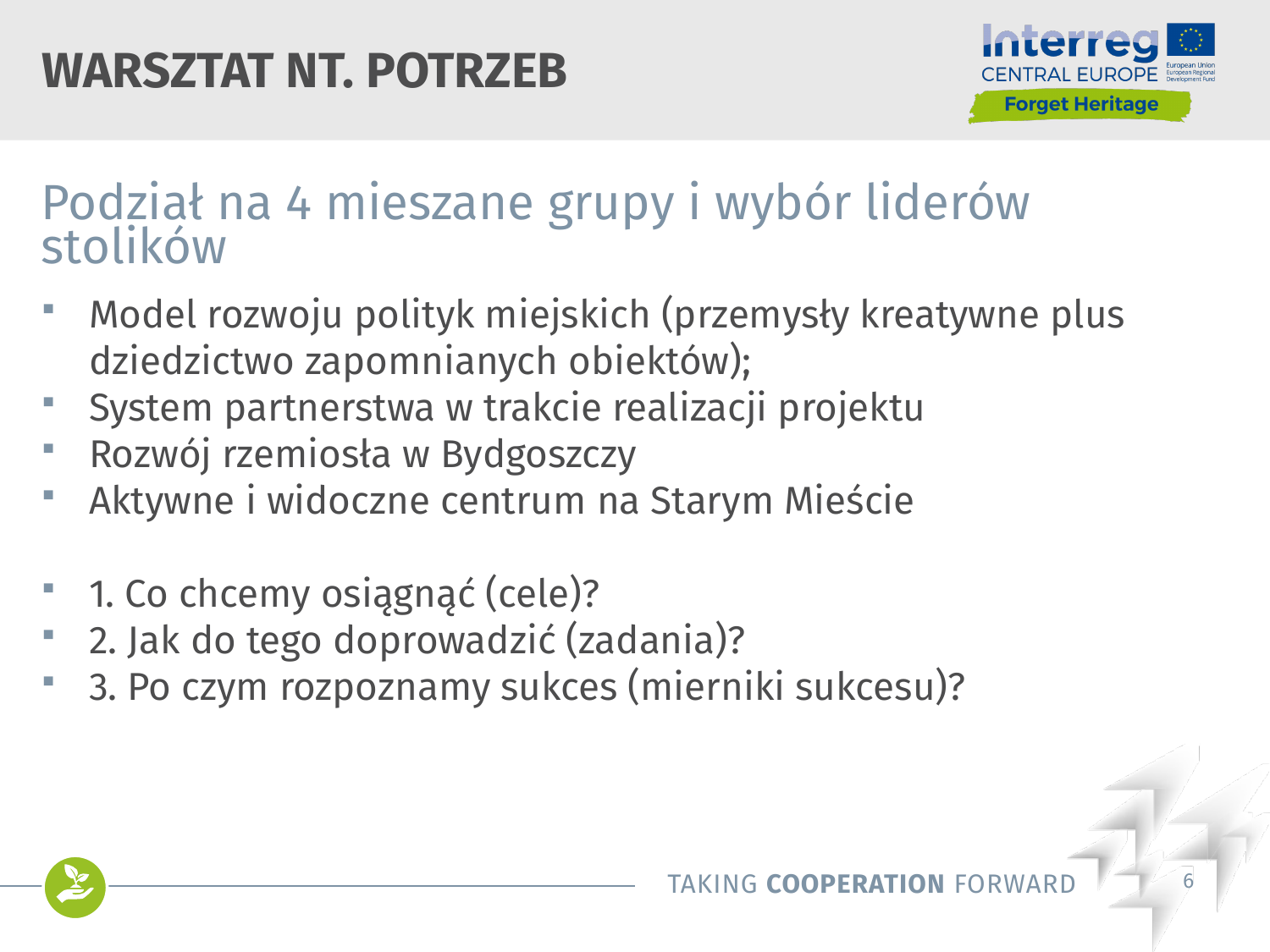

# Warsztat nt. Potrzeb
Podział na 4 mieszane grupy i wybór liderów stolików
Model rozwoju polityk miejskich (przemysły kreatywne plus dziedzictwo zapomnianych obiektów);
System partnerstwa w trakcie realizacji projektu
Rozwój rzemiosła w Bydgoszczy
Aktywne i widoczne centrum na Starym Mieście

1. Co chcemy osiągnąć (cele)?
2. Jak do tego doprowadzić (zadania)?
3. Po czym rozpoznamy sukces (mierniki sukcesu)?